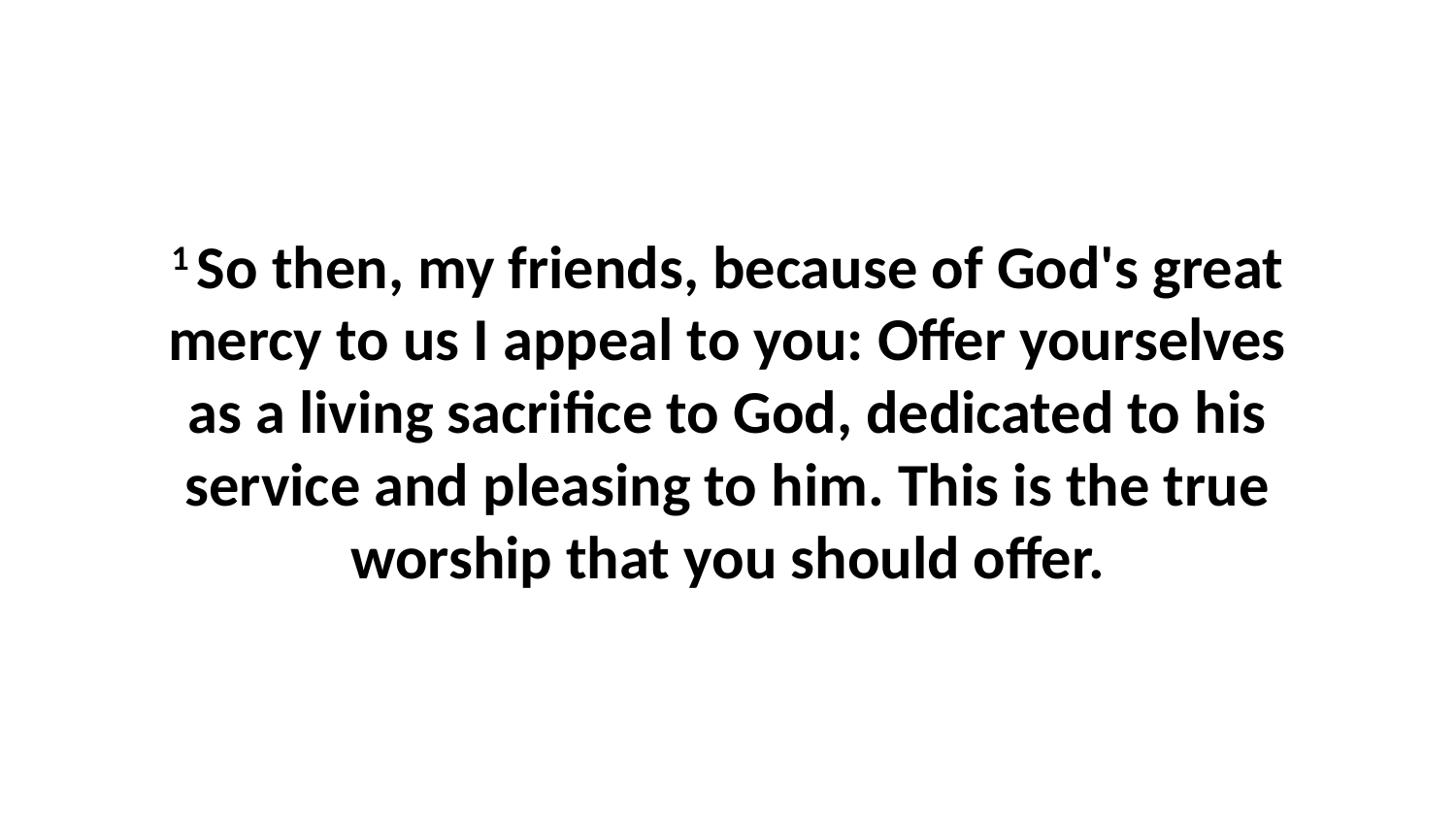

1 So then, my friends, because of God's great mercy to us I appeal to you: Offer yourselves as a living sacrifice to God, dedicated to his service and pleasing to him. This is the true worship that you should offer.